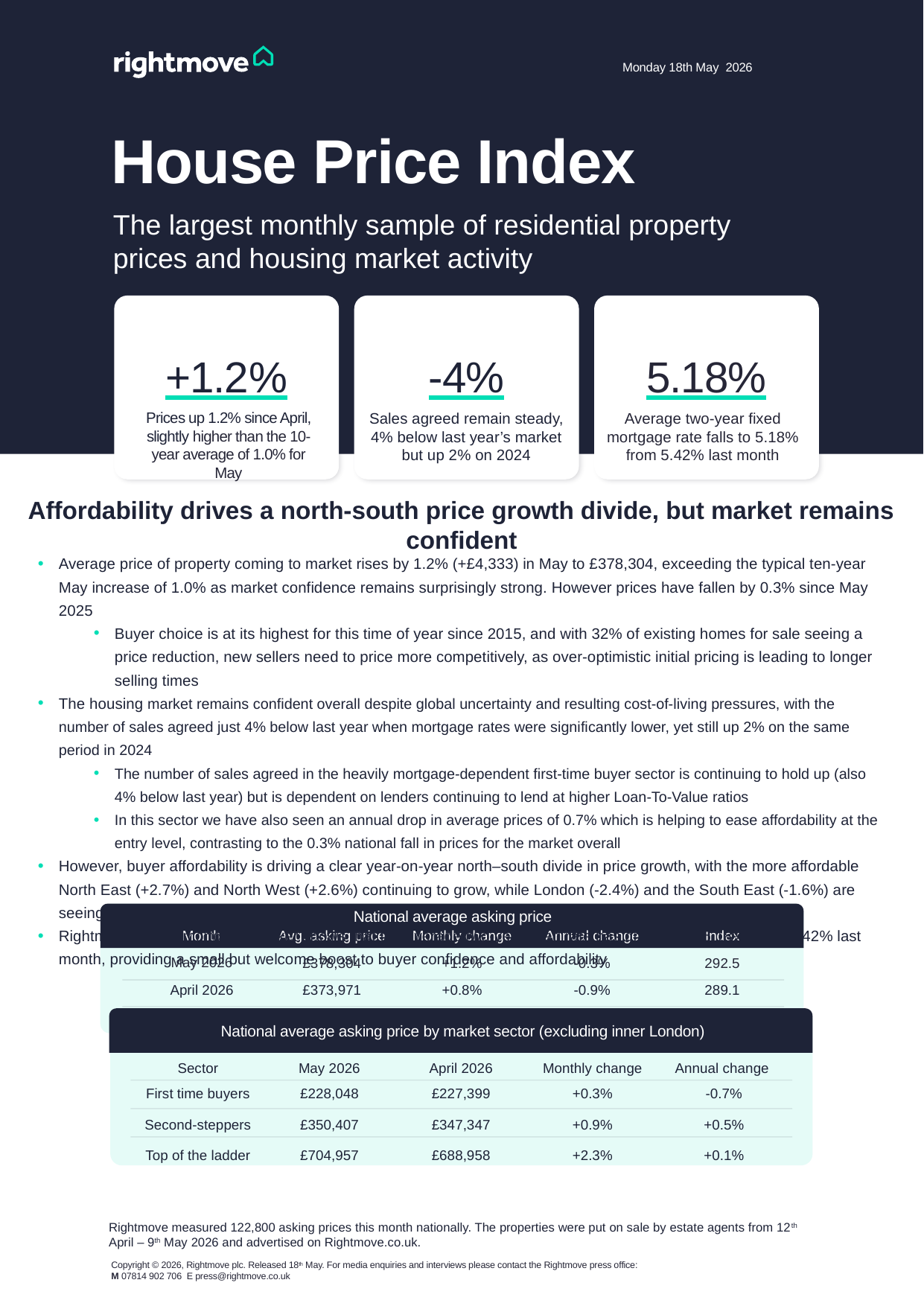

Monday 18th May  2026
House Price Index
The largest monthly sample of residential property prices and housing market activity

+1.2%
Prices up 1.2% since April, slightly higher than the 10-year average of 1.0% for May

-4%
Sales agreed remain steady, 4% below last year’s market but up 2% on 2024

5.18%

Average two-year fixed mortgage rate falls to 5.18% from 5.42% last month
Affordability drives a north-south price growth divide, but market remains confident
Average price of property coming to market rises by 1.2% (+£4,333) in May to £378,304, exceeding the typical ten‑year May increase of 1.0% as market confidence remains surprisingly strong. However prices have fallen by 0.3% since May 2025
Buyer choice is at its highest for this time of year since 2015, and with 32% of existing homes for sale seeing a price reduction, new sellers need to price more competitively, as over-optimistic initial pricing is leading to longer selling times
The housing market remains confident overall despite global uncertainty and resulting cost-of-living pressures, with the number of sales agreed just 4% below last year when mortgage rates were significantly lower, yet still up 2% on the same period in 2024
The number of sales agreed in the heavily mortgage-dependent first-time buyer sector is continuing to hold up (also 4% below last year) but is dependent on lenders continuing to lend at higher Loan-To-Value ratios
In this sector we have also seen an annual drop in average prices of 0.7% which is helping to ease affordability at the entry level, contrasting to the 0.3% national fall in prices for the market overall
However, buyer affordability is driving a clear year-on-year north–south divide in price growth, with the more affordable North East (+2.7%) and North West (+2.6%) continuing to grow, while London (‑2.4%) and the South East (‑1.6%) are seeing price falls
Rightmove’s daily mortgage tracker shows that the average two‑year fixed rate has dropped to 5.18%, from 5.42% last month, providing a small but welcome boost to buyer confidence and affordability
National average asking price

| Month | Avg. asking price | Monthly change | Annual change | Index |
| --- | --- | --- | --- | --- |
| May 2026 | £378,304 | +1.2% | -0.3% | 292.5 |
| April 2026 | £373,971 | +0.8% | -0.9% | 289.1 |
| --- | --- | --- | --- | --- |
|  |  |  |  |  |

National average asking price by market sector (excluding inner London)

| Sector | May 2026 | April 2026 | Monthly change | Annual change |
| --- | --- | --- | --- | --- |
| First time buyers | £228,048 | £227,399 | +0.3% | -0.7% |
| Second-steppers | £350,407 | £347,347 | +0.9% | +0.5% |
| Top of the ladder | £704,957 | £688,958 | +2.3% | +0.1% |
Rightmove measured 122,800 asking prices this month nationally. The properties were put on sale by estate agents from 12th April – 9th May 2026 and advertised on Rightmove.co.uk.
Copyright © 2026, Rightmove plc. Released 18th May. For media enquiries and interviews please contact the Rightmove press office:
M 07814 902 706  E press@rightmove.co.uk